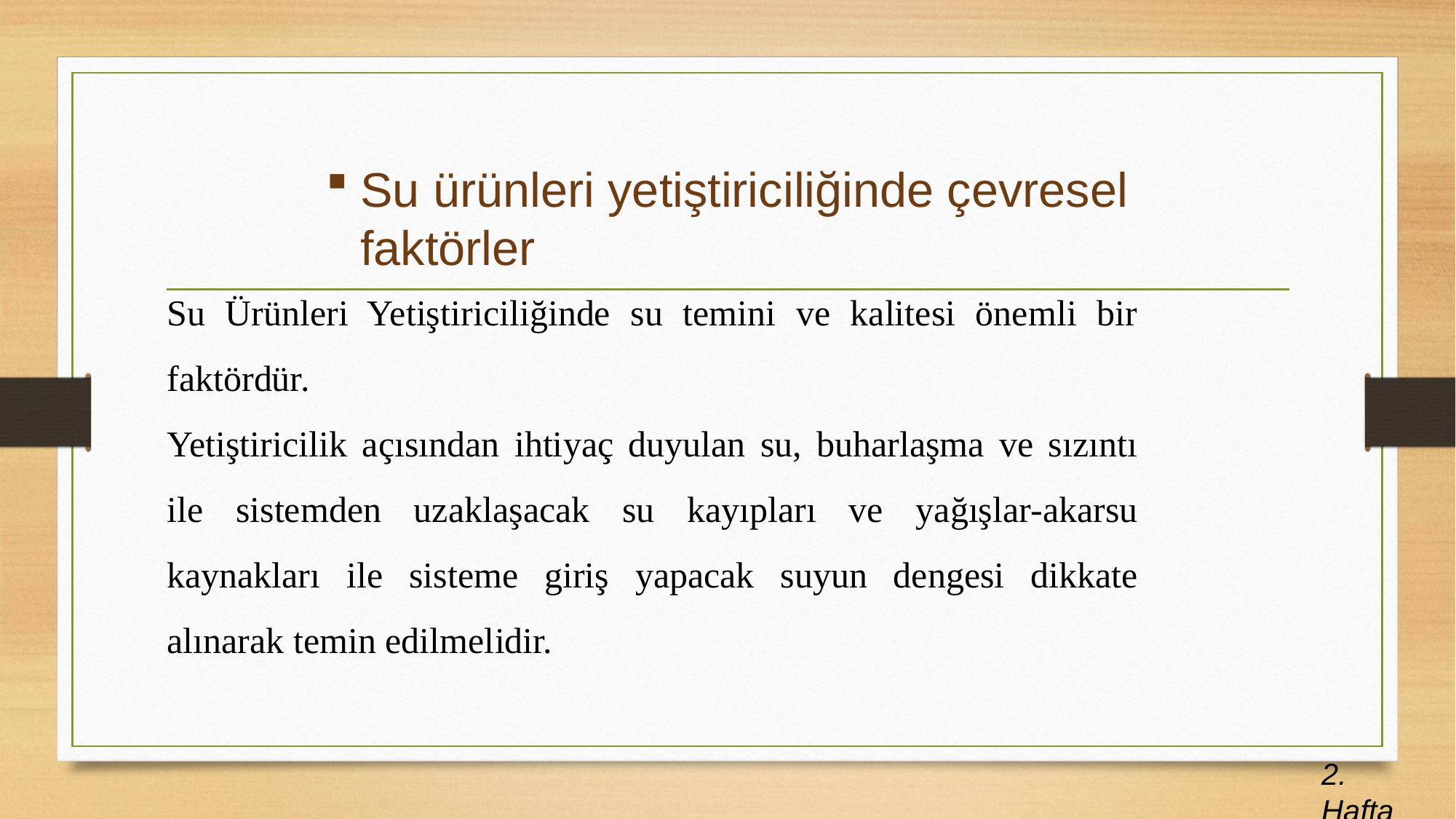

Su ürünleri yetiştiriciliğinde çevresel faktörler

Su Ürünleri Yetiştiriciliğinde su temini ve kalitesi önemli bir faktördür.
Yetiştiricilik açısından ihtiyaç duyulan su, buharlaşma ve sızıntı ile sistemden uzaklaşacak su kayıpları ve yağışlar-akarsu kaynakları ile sisteme giriş yapacak suyun dengesi dikkate alınarak temin edilmelidir.
2. Hafta